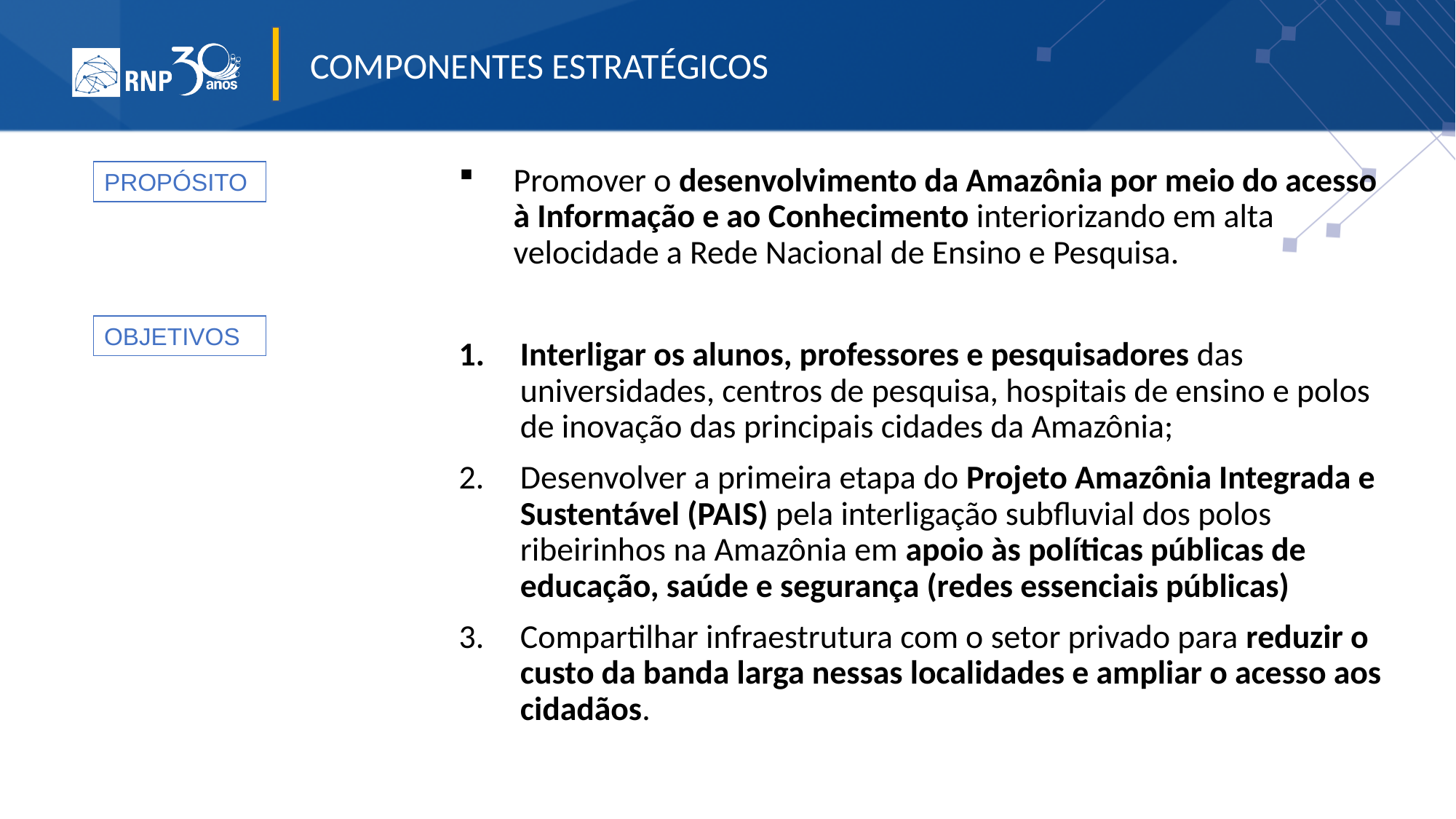

# COMPONENTES ESTRATÉGICOS
Promover o desenvolvimento da Amazônia por meio do acesso à Informação e ao Conhecimento interiorizando em alta velocidade a Rede Nacional de Ensino e Pesquisa.

Interligar os alunos, professores e pesquisadores das universidades, centros de pesquisa, hospitais de ensino e polos de inovação das principais cidades da Amazônia;
Desenvolver a primeira etapa do Projeto Amazônia Integrada e Sustentável (PAIS) pela interligação subfluvial dos polos ribeirinhos na Amazônia em apoio às políticas públicas de educação, saúde e segurança (redes essenciais públicas)
Compartilhar infraestrutura com o setor privado para reduzir o custo da banda larga nessas localidades e ampliar o acesso aos cidadãos.

PROPÓSITO
OBJETIVOS